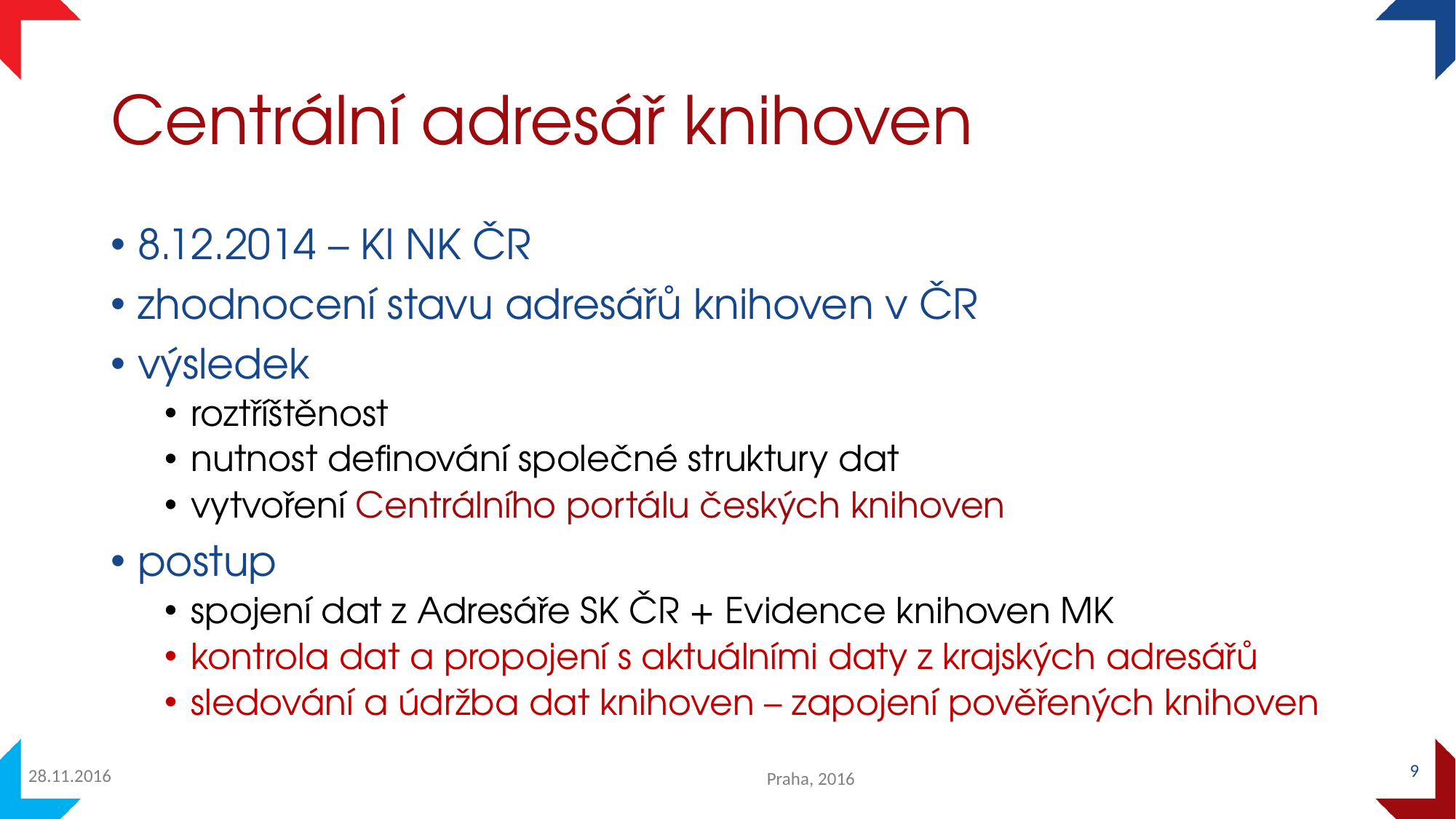

# Centrální adresář knihoven
8.12.2014 – KI NK ČR
zhodnocení stavu adresářů knihoven v ČR
výsledek
roztříštěnost
nutnost definování společné struktury dat
vytvoření Centrálního portálu českých knihoven
postup
spojení dat z Adresáře SK ČR + Evidence knihoven MK
kontrola dat a propojení s aktuálními daty z krajských adresářů
sledování a údržba dat knihoven – zapojení pověřených knihoven
9
28.11.2016
Praha, 2016